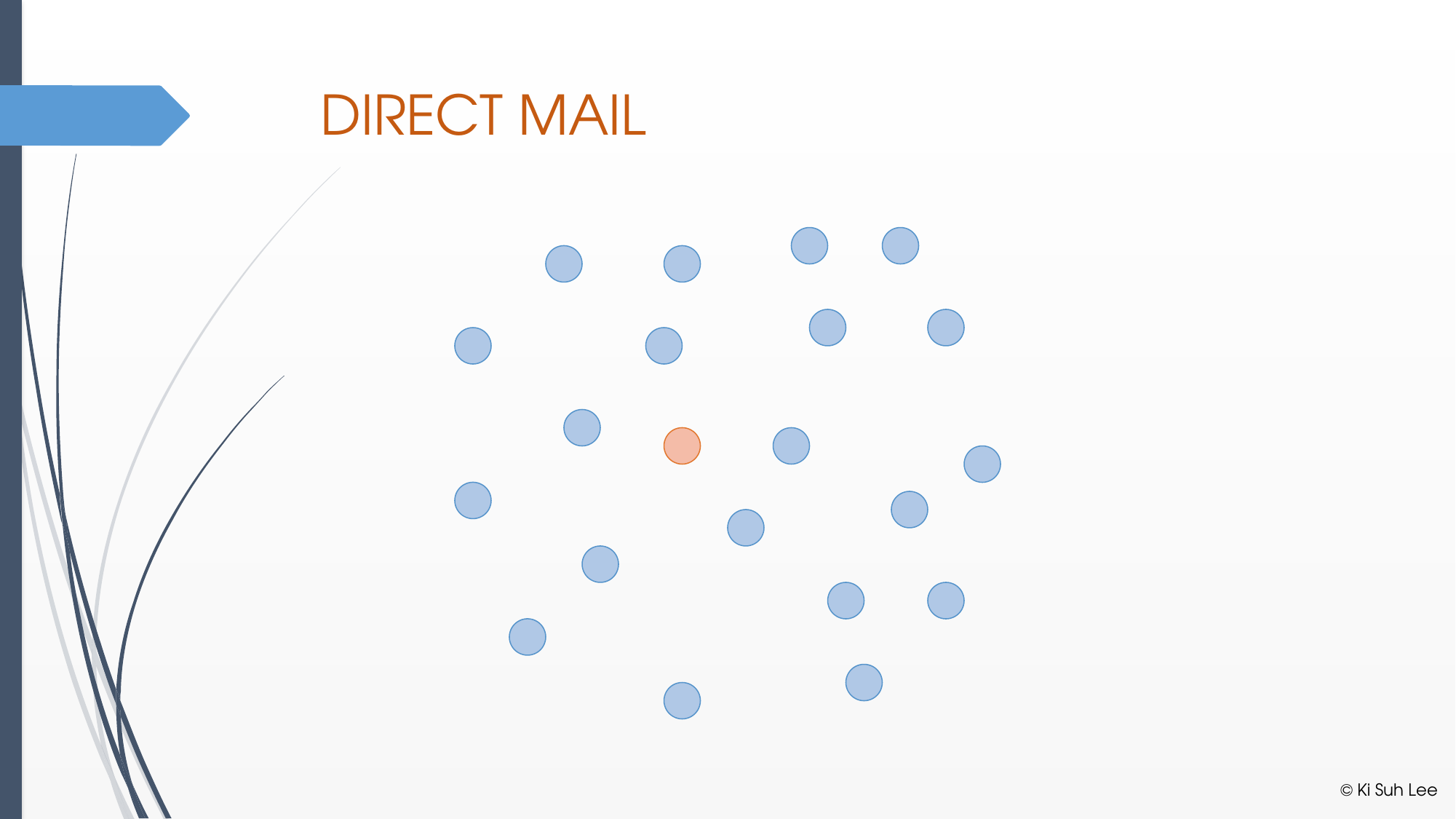

# DIRECT MAIL

© Ki Suh Lee